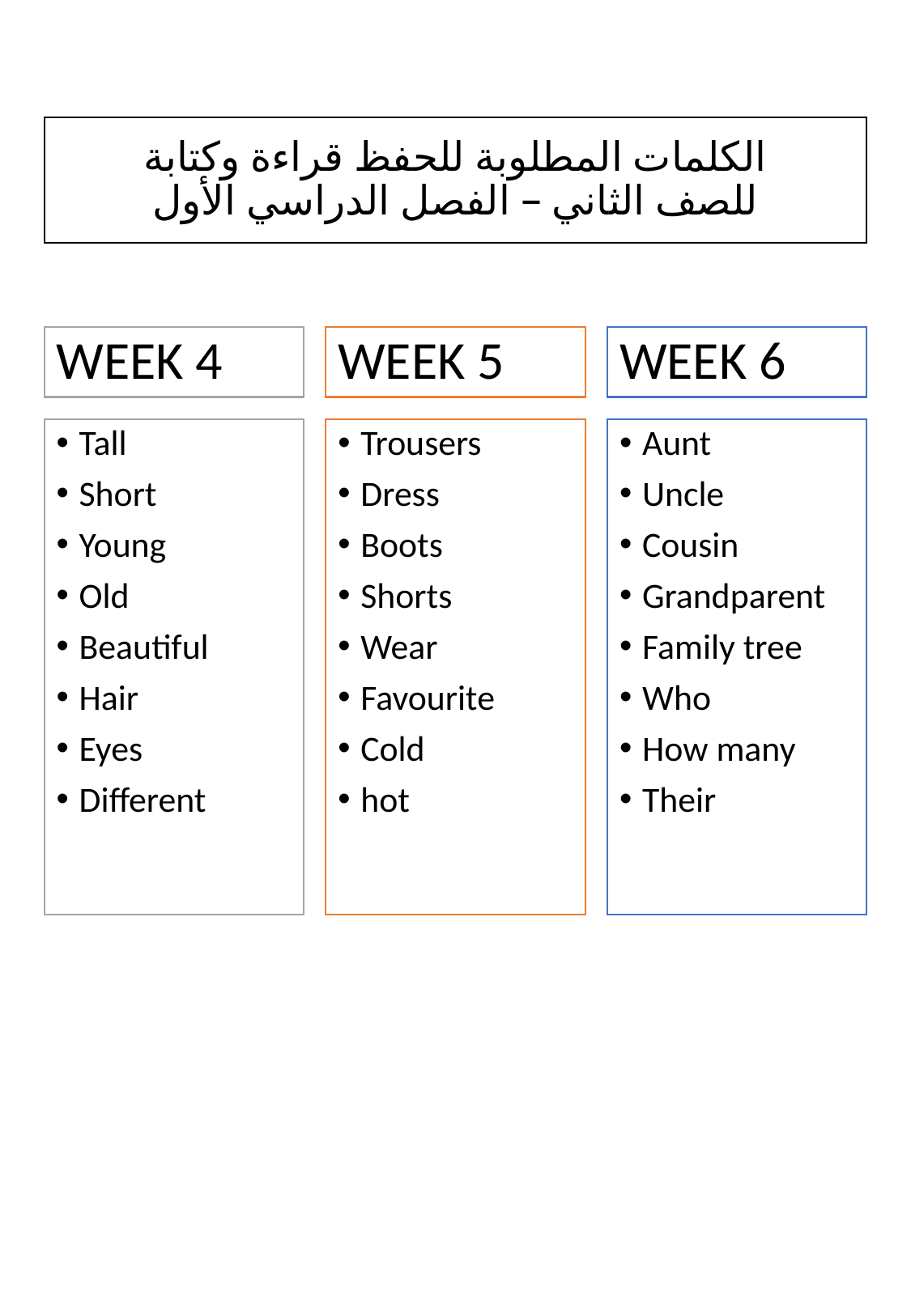

الكلمات المطلوبة للحفظ قراءة وكتابة
للصف الثاني – الفصل الدراسي الأول
WEEK 4
WEEK 5
WEEK 6
Tall
Short
Young
Old
Beautiful
Hair
Eyes
Different
Trousers
Dress
Boots
Shorts
Wear
Favourite
Cold
hot
Aunt
Uncle
Cousin
Grandparent
Family tree
Who
How many
Their